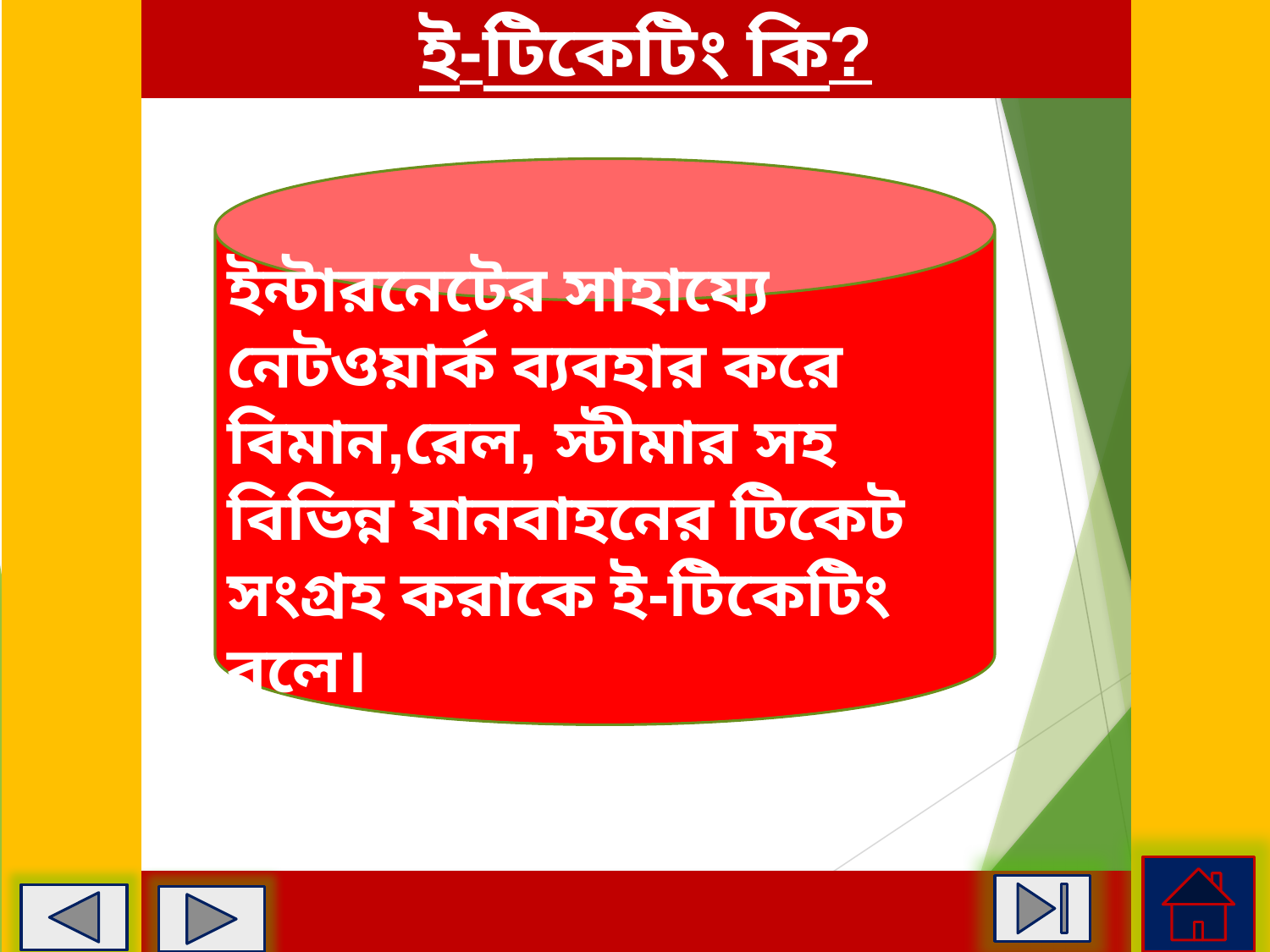

ই-টিকেটিং কি?
ইন্টারনেটের সাহায্যে  নেটওয়ার্ক ব্যবহার করে বিমান,রেল, স্টীমার সহ  বিভিন্ন যানবাহনের টিকেট সংগ্রহ করাকে ই-টিকেটিং  বলে।